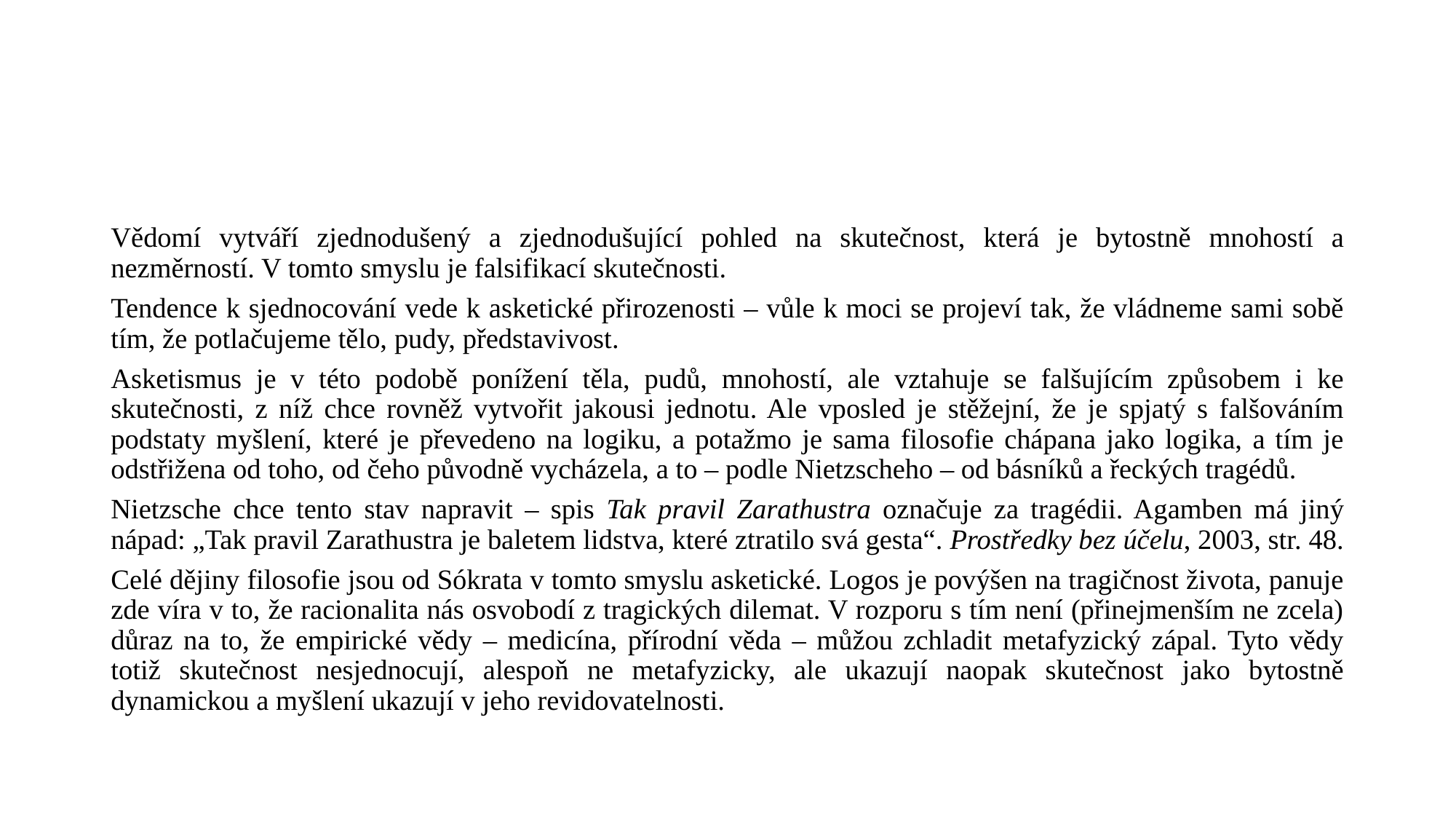

#
Vědomí vytváří zjednodušený a zjednodušující pohled na skutečnost, která je bytostně mnohostí a nezměrností. V tomto smyslu je falsifikací skutečnosti.
Tendence k sjednocování vede k asketické přirozenosti – vůle k moci se projeví tak, že vládneme sami sobě tím, že potlačujeme tělo, pudy, představivost.
Asketismus je v této podobě ponížení těla, pudů, mnohostí, ale vztahuje se falšujícím způsobem i ke skutečnosti, z níž chce rovněž vytvořit jakousi jednotu. Ale vposled je stěžejní, že je spjatý s falšováním podstaty myšlení, které je převedeno na logiku, a potažmo je sama filosofie chápana jako logika, a tím je odstřižena od toho, od čeho původně vycházela, a to – podle Nietzscheho – od básníků a řeckých tragédů.
Nietzsche chce tento stav napravit – spis Tak pravil Zarathustra označuje za tragédii. Agamben má jiný nápad: „Tak pravil Zarathustra je baletem lidstva, které ztratilo svá gesta“. Prostředky bez účelu, 2003, str. 48.
Celé dějiny filosofie jsou od Sókrata v tomto smyslu asketické. Logos je povýšen na tragičnost života, panuje zde víra v to, že racionalita nás osvobodí z tragických dilemat. V rozporu s tím není (přinejmenším ne zcela) důraz na to, že empirické vědy – medicína, přírodní věda – můžou zchladit metafyzický zápal. Tyto vědy totiž skutečnost nesjednocují, alespoň ne metafyzicky, ale ukazují naopak skutečnost jako bytostně dynamickou a myšlení ukazují v jeho revidovatelnosti.